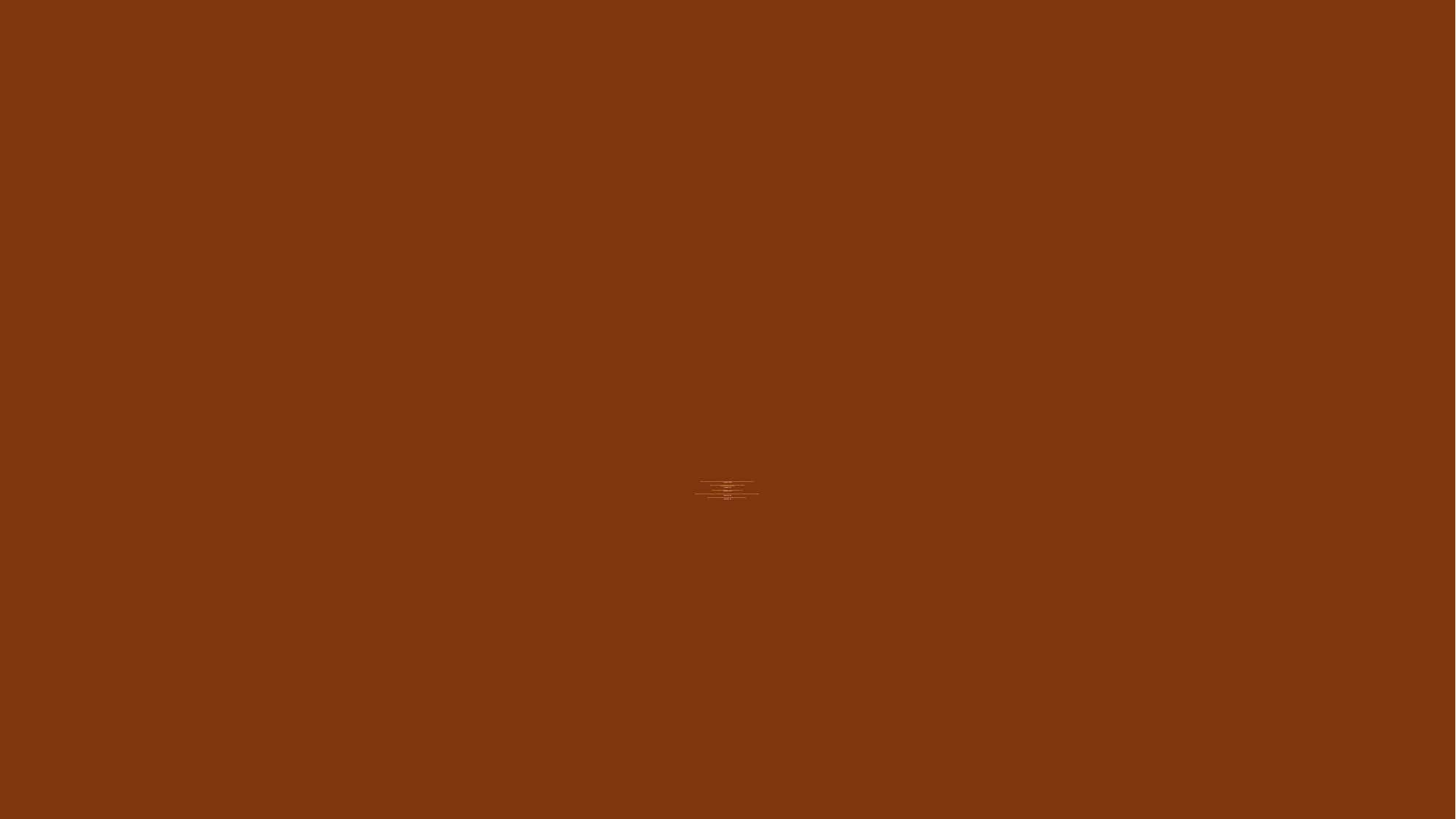

# We’re to ask in faith, without doubt, knowing that God gives generously to all without reproach. (James 1:5-6) We know that every good and every perfect gift is from above— from our Father of Lights (James 1:17) We’re to submit and humble ourselves before the Lord (James 4: 7, 10) We need to recognize how short this life really is—we are all a mist that appears for a little while and then vanishes. (James 4:14) We need to remember that the Lord is compassionate and merciful. (James 5:11)